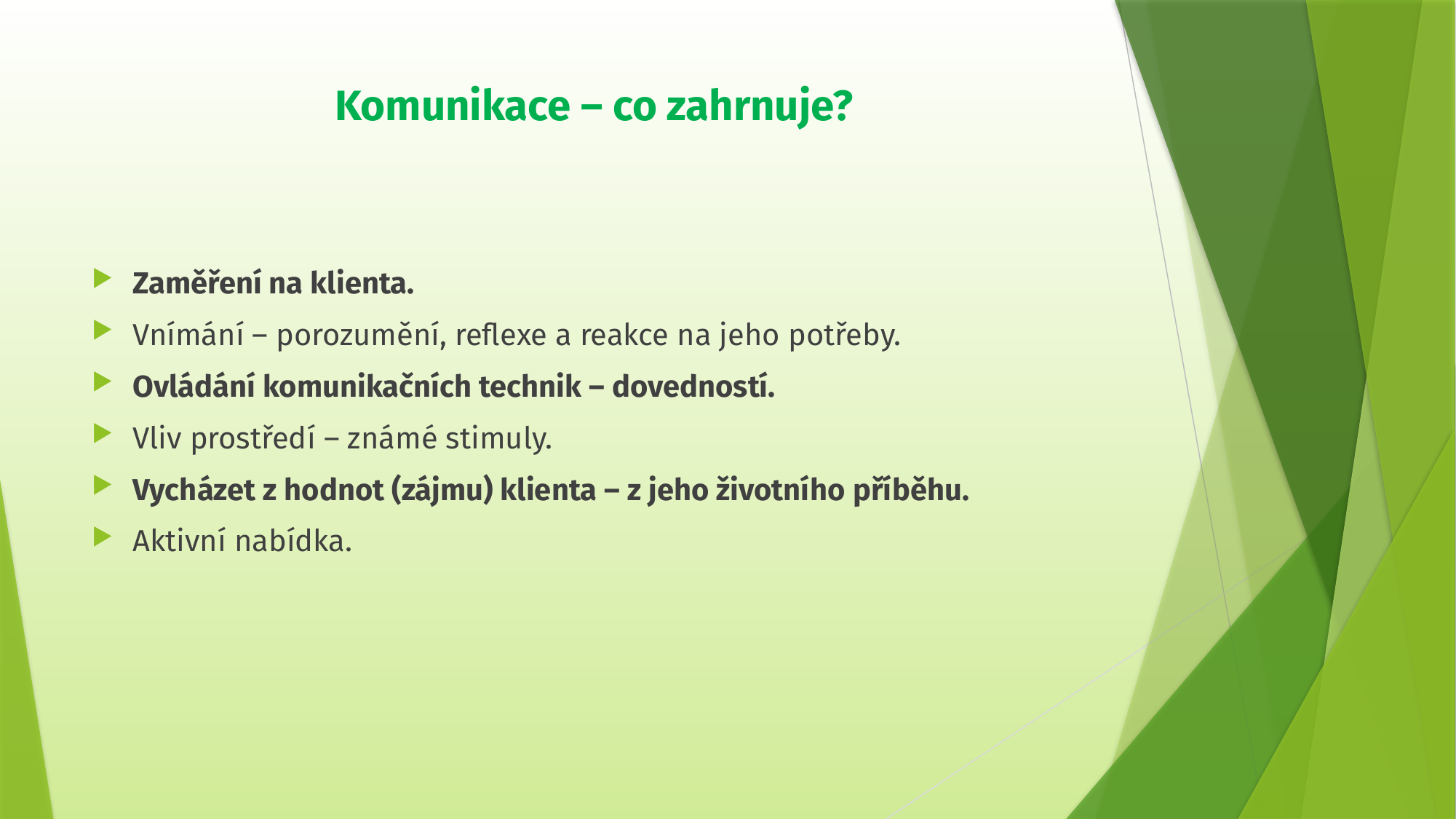

# Komunikace – co zahrnuje?
Zaměření na klienta.
Vnímání – porozumění, reflexe a reakce na jeho potřeby.
Ovládání komunikačních technik – dovedností.
Vliv prostředí – známé stimuly.
Vycházet z hodnot (zájmu) klienta – z jeho životního příběhu.
Aktivní nabídka.